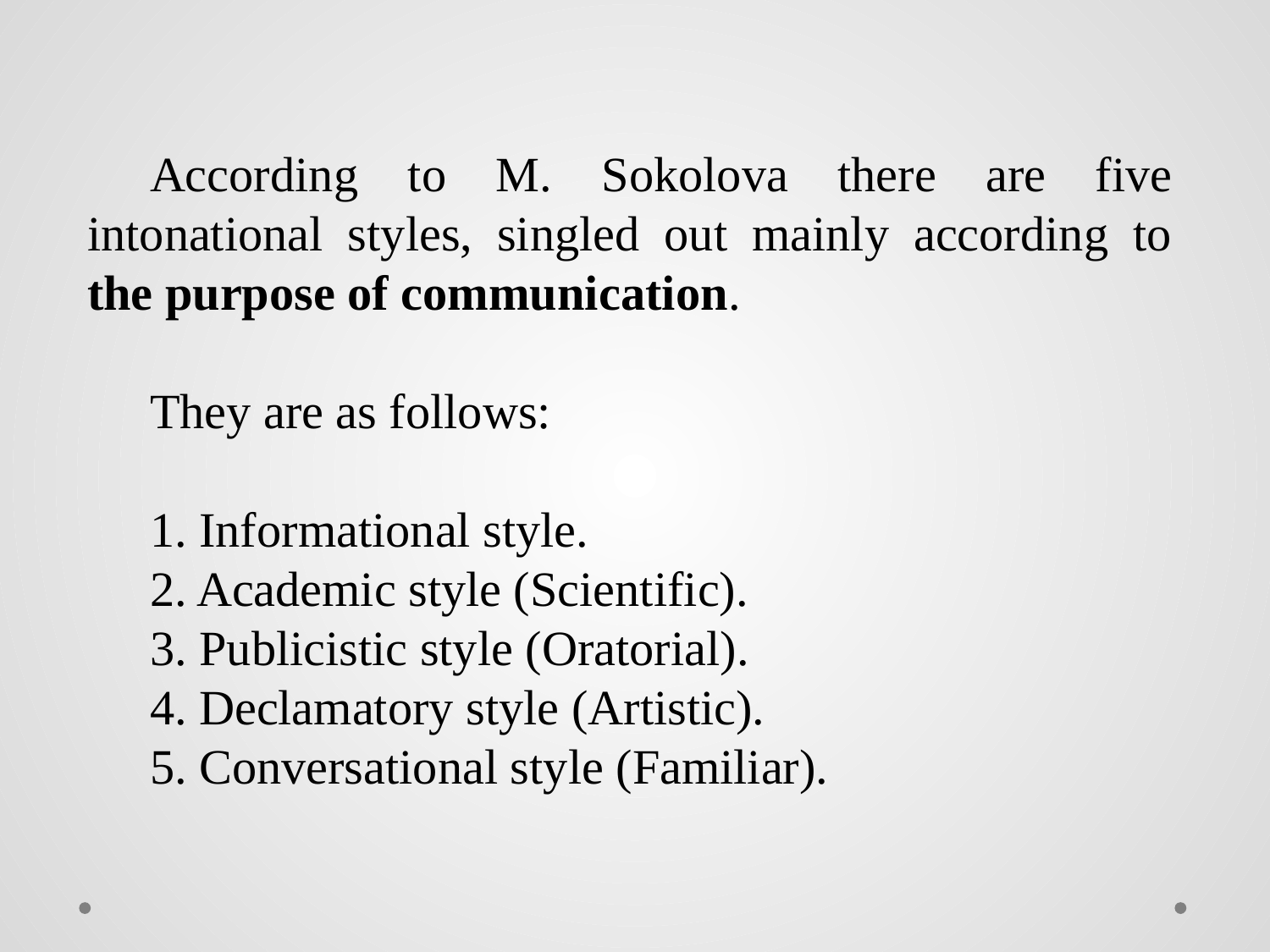

According to M. Sokolova there are five intonational styles, singled out mainly according to the purpose of communi­cation.

They are as follows:

1. Informational style.
2. Academic style (Scientific).
3. Publicistic style (Oratorial).
4. Declamatory style (Artistic).
5. Conversational style (Familiar).